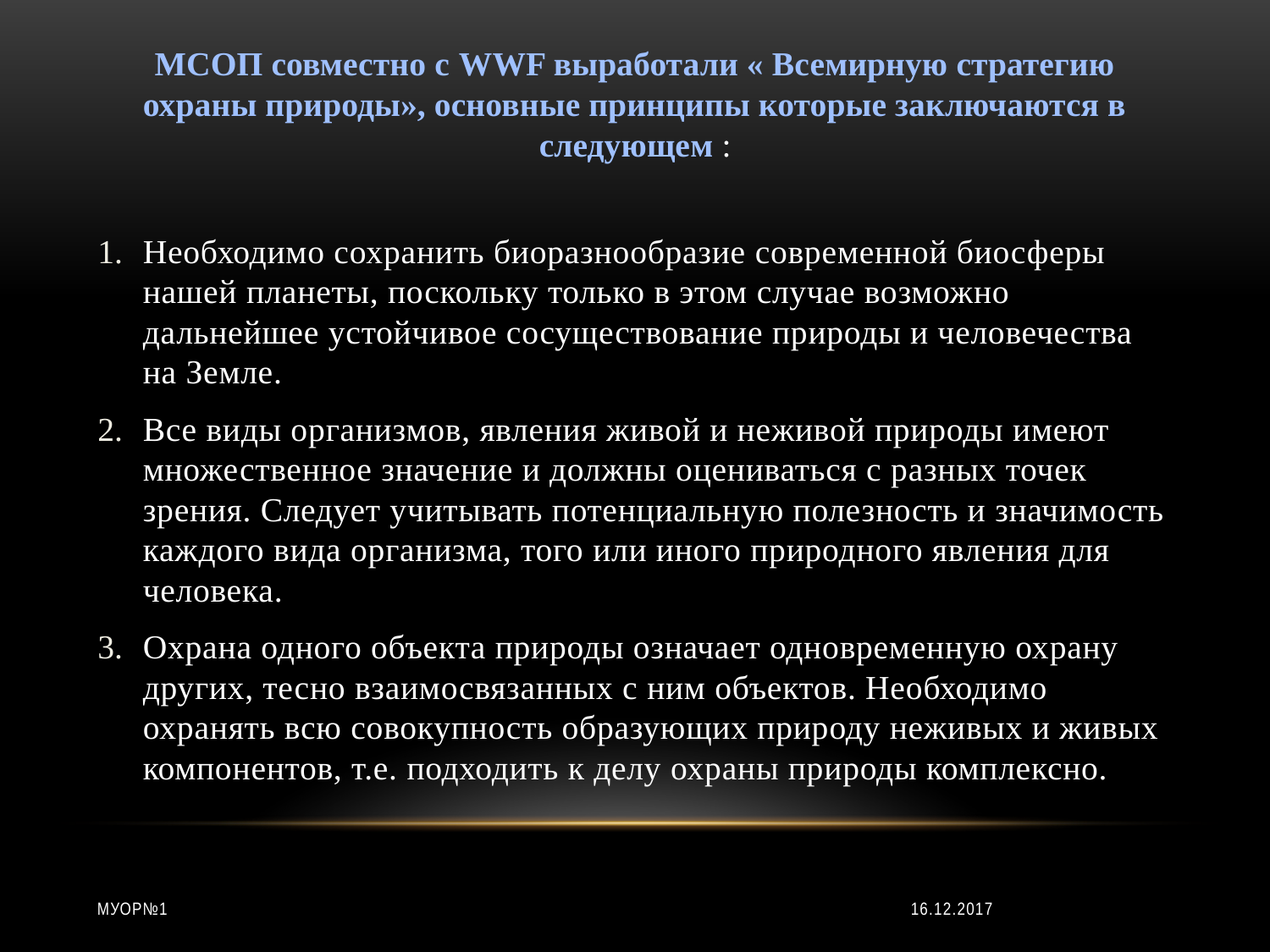

МСОП совместно с WWF выработали « Всемирную стратегию охраны природы», основные принципы которые заключаются в следующем :

Необходимо сохранить биоразнообразие современной биосферы нашей планеты, поскольку только в этом случае возможно дальнейшее устойчивое сосуществование природы и человечества на Земле.
Все виды организмов, явления живой и неживой природы имеют множественное значение и должны оцениваться с разных точек зрения. Следует учитывать потенциальную полезность и значимость каждого вида организма, того или иного природного явления для человека.
Охрана одного объекта природы означает одновременную охрану других, тесно взаимосвязанных с ним объектов. Необходимо охранять всю совокупность образующих природу неживых и живых компонентов, т.е. подходить к делу охраны природы комплексно.

муор№1
16.12.2017